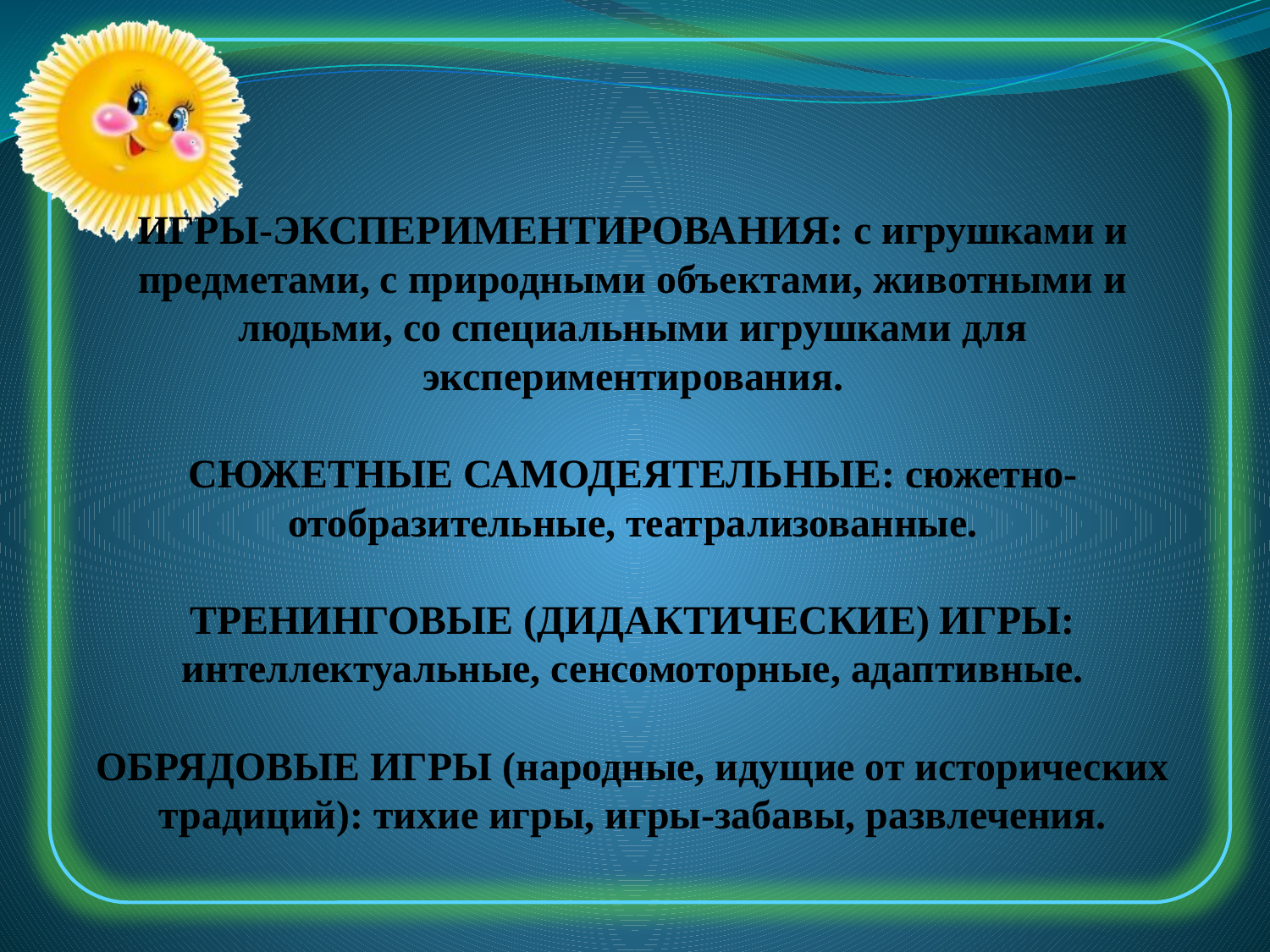

# ИГРЫ-ЭКСПЕРИМЕНТИРОВАНИЯ: с игрушками и предметами, с природными объектами, животными и людьми, со специальными игрушками для экспериментирования. СЮЖЕТНЫЕ САМОДЕЯТЕЛЬНЫЕ: сюжетно-отобразительные, театрализованные. ТРЕНИНГОВЫЕ (ДИДАКТИЧЕСКИЕ) ИГРЫ: интеллектуальные, сенсомоторные, адаптивные. ОБРЯДОВЫЕ ИГРЫ (народные, идущие от исторических традиций): тихие игры, игры-забавы, развлечения.